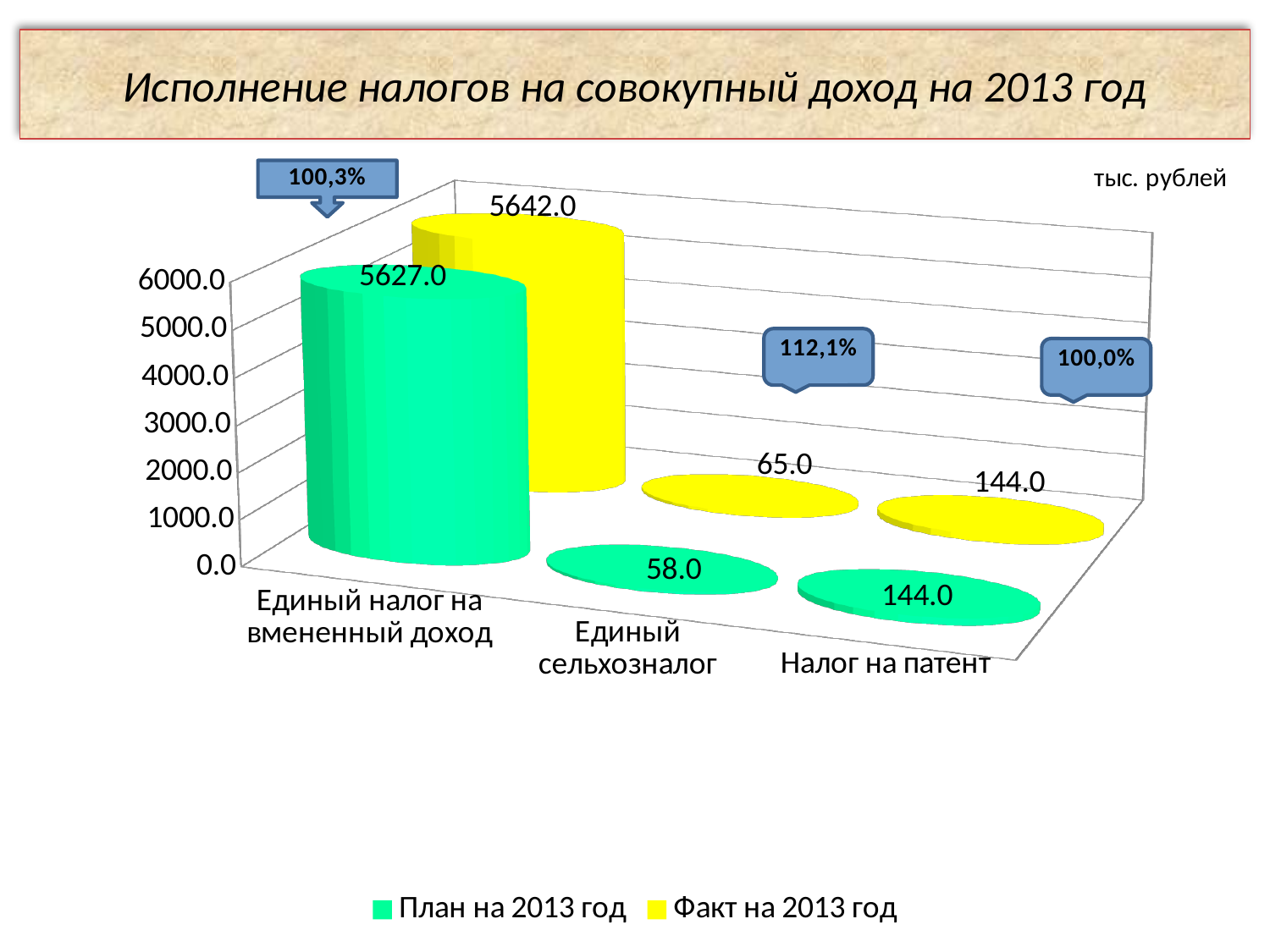

# Исполнение налогов на совокупный доход на 2013 год

[unsupported chart]